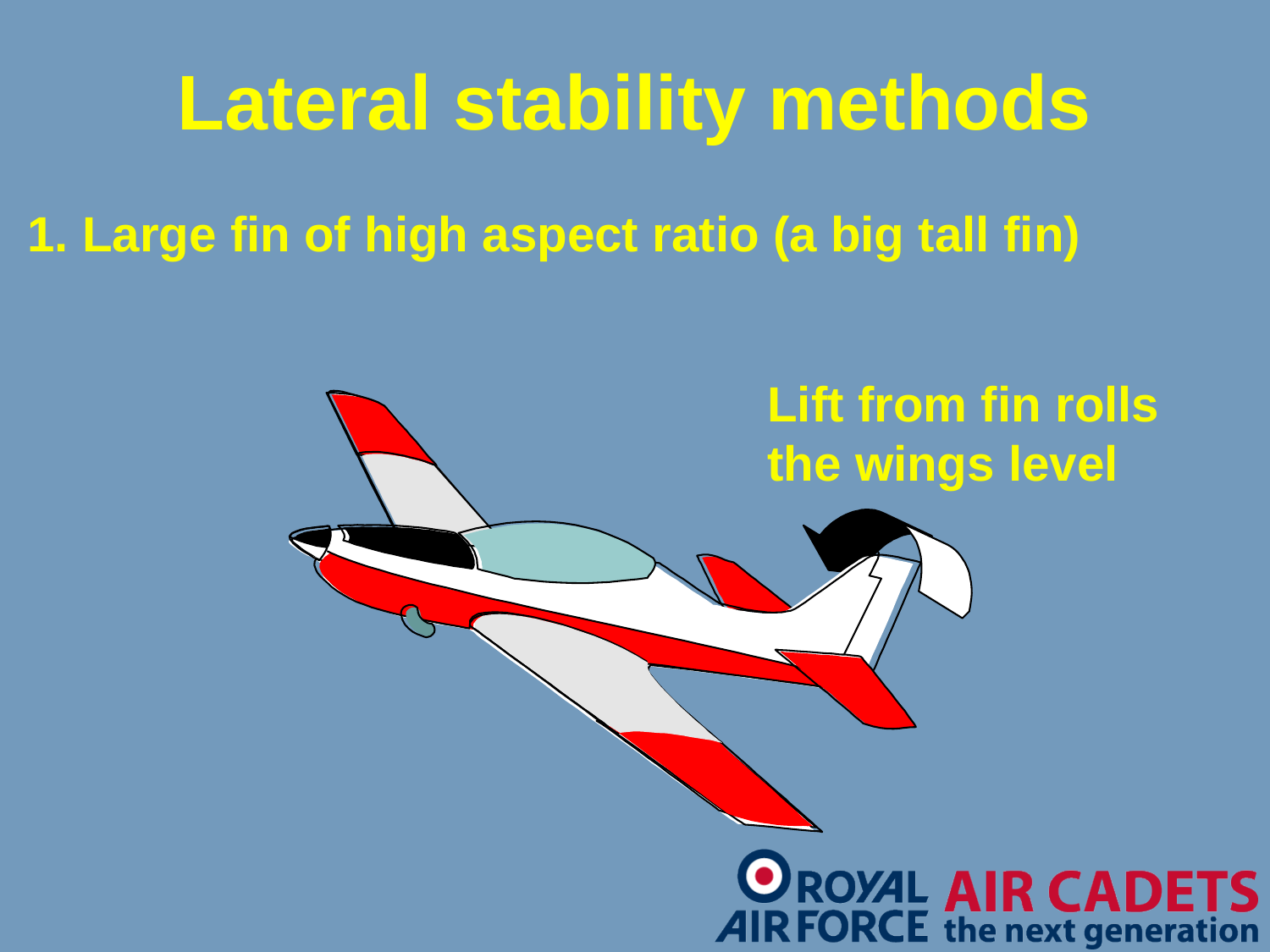

Lateral stability methods
1. Large fin of high aspect ratio (a big tall fin)

Lift from fin rolls the wings level